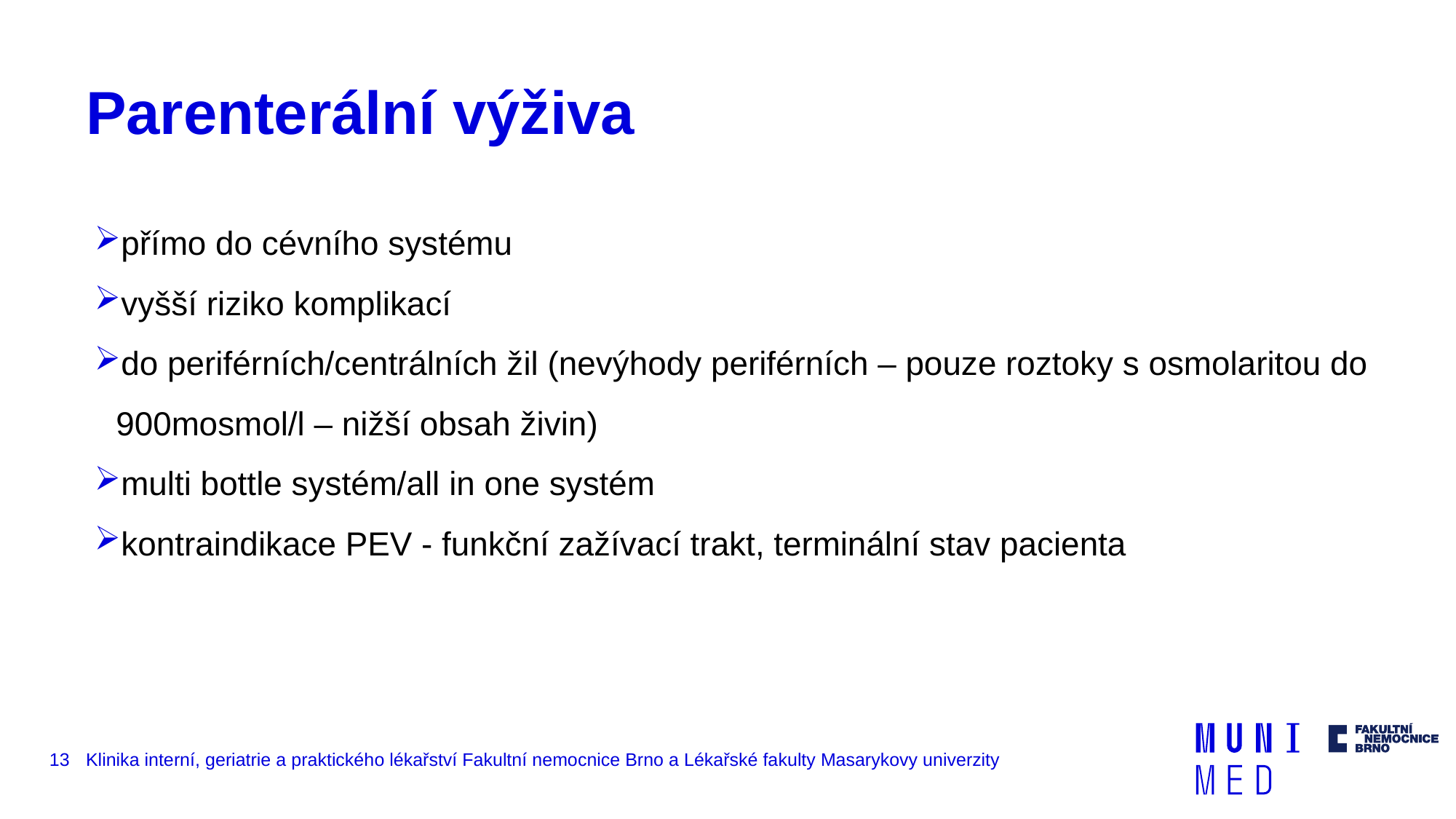

# Parenterální výživa
přímo do cévního systému
vyšší riziko komplikací
do periférních/centrálních žil (nevýhody periférních – pouze roztoky s osmolaritou do 900mosmol/l – nižší obsah živin)
multi bottle systém/all in one systém
kontraindikace PEV - funkční zažívací trakt, terminální stav pacienta
13
Klinika interní, geriatrie a praktického lékařství Fakultní nemocnice Brno a Lékařské fakulty Masarykovy univerzity